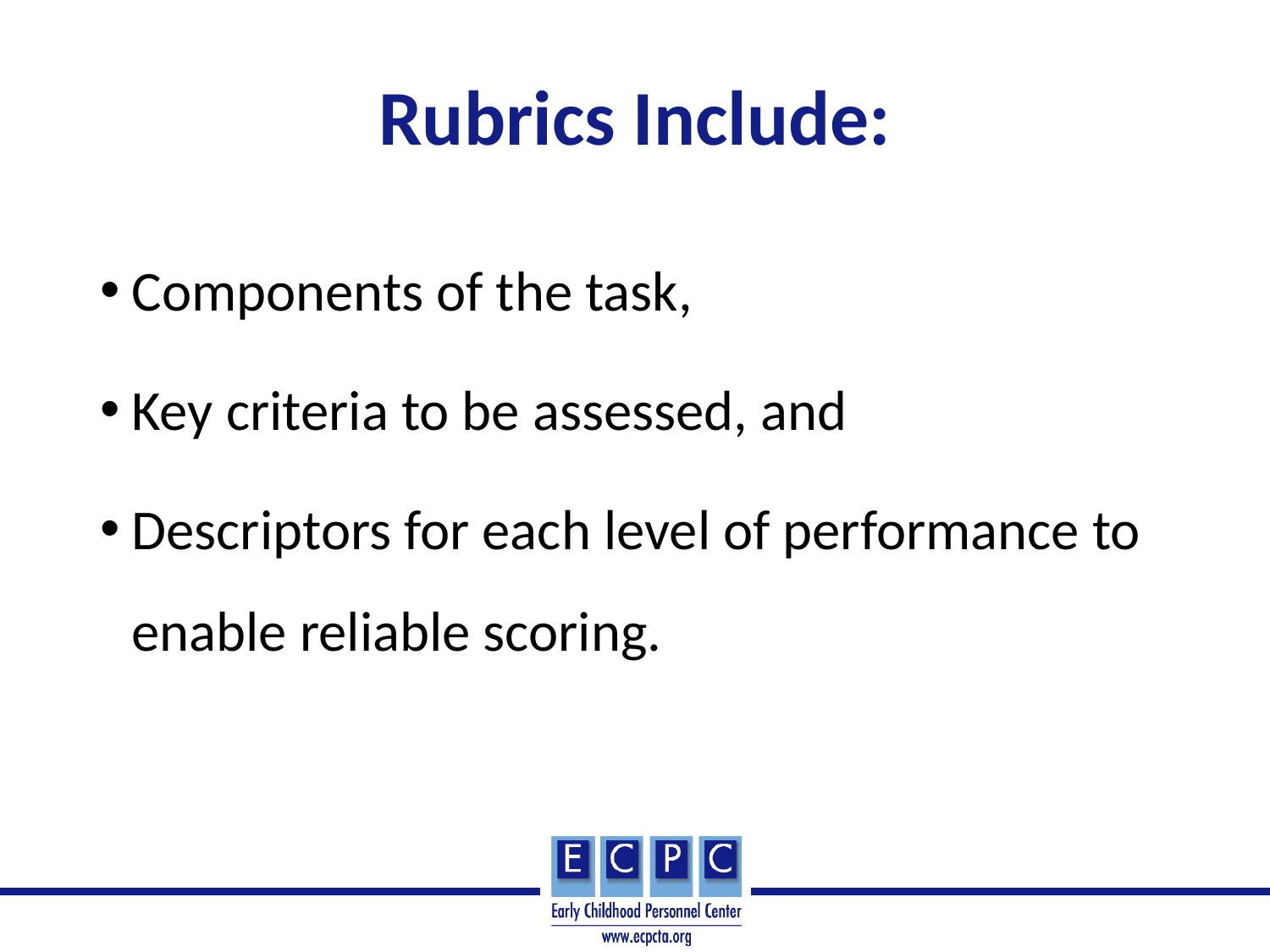

# Rubrics Include:
Components of the task,
Key criteria to be assessed, and
Descriptors for each level of performance to enable reliable scoring.